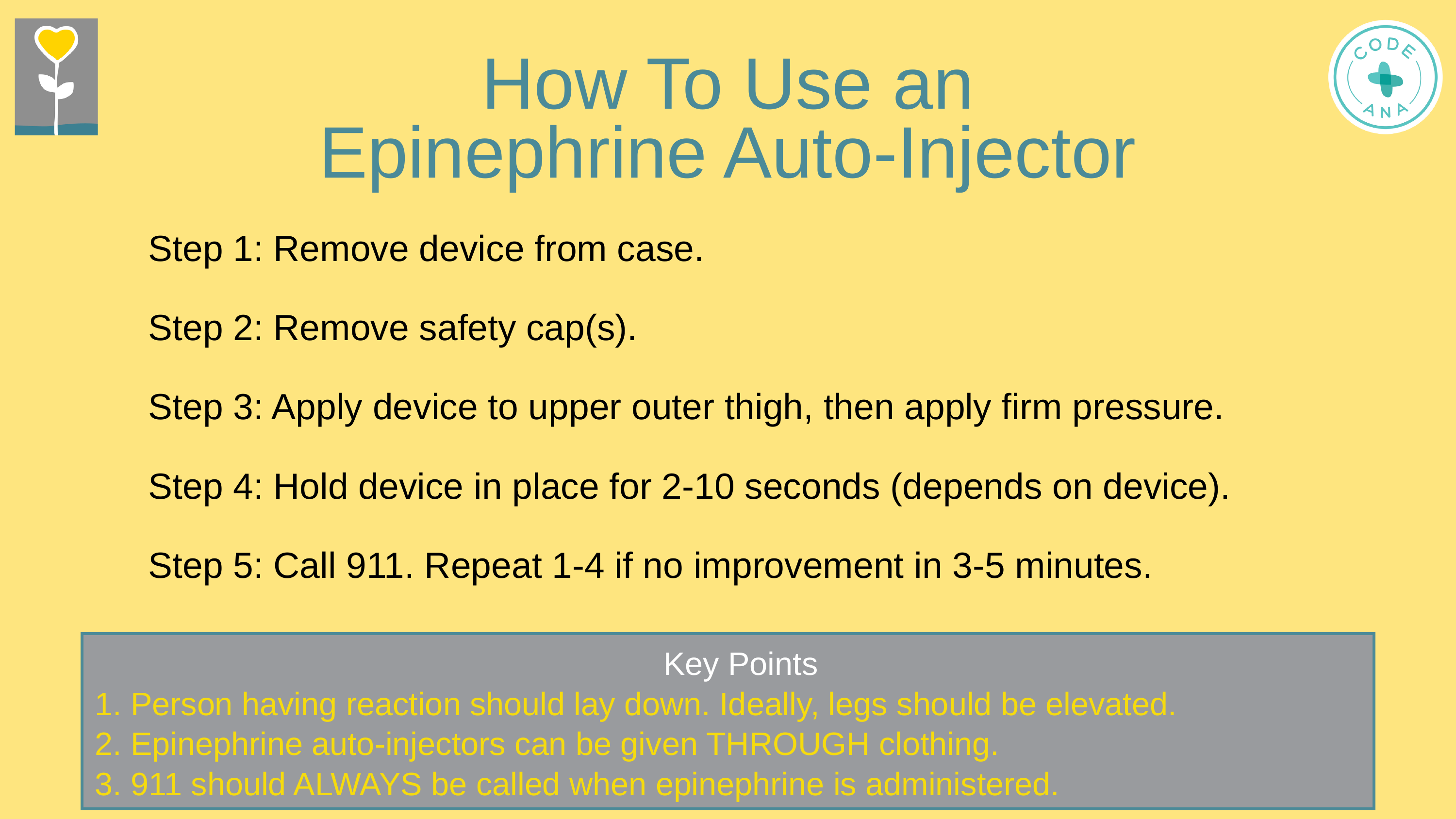

How To Use an
 Epinephrine Auto-Injector
Step 1: Remove device from case.

Step 2: Remove safety cap(s).

Step 3: Apply device to upper outer thigh, then apply firm pressure.

Step 4: Hold device in place for 2-10 seconds (depends on device).

Step 5: Call 911. Repeat 1-4 if no improvement in 3-5 minutes.

Key Points
1. Person having reaction should lay down. Ideally, legs should be elevated.
2. Epinephrine auto-injectors can be given THROUGH clothing.
3. 911 should ALWAYS be called when epinephrine is administered.